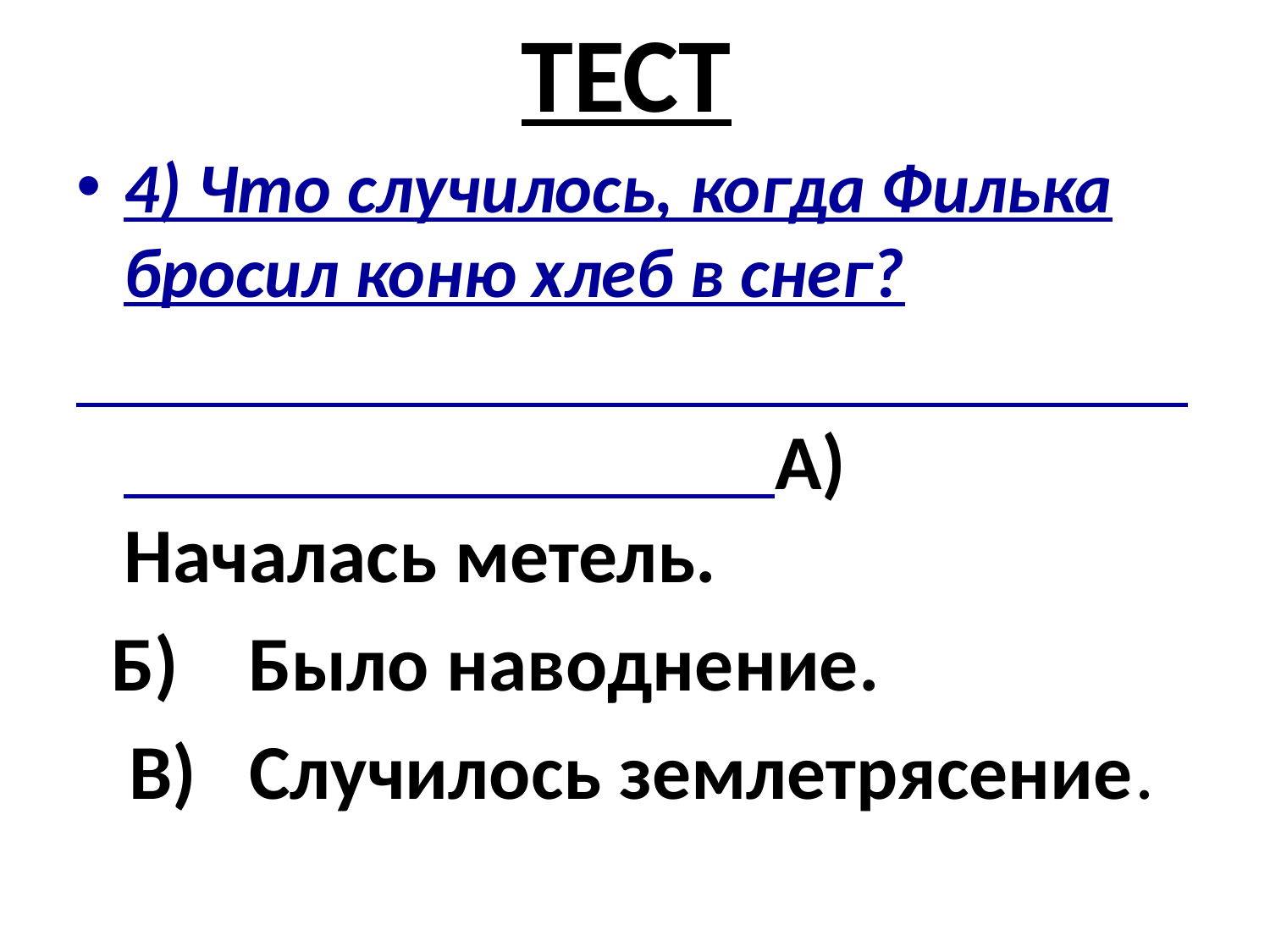

# ТЕСТ
4) Что случилось, когда Филька бросил коню хлеб в снег?
                                                                                                                А)   Началась метель.
  Б)    Было наводнение.
   В)   Случилось землетрясение.